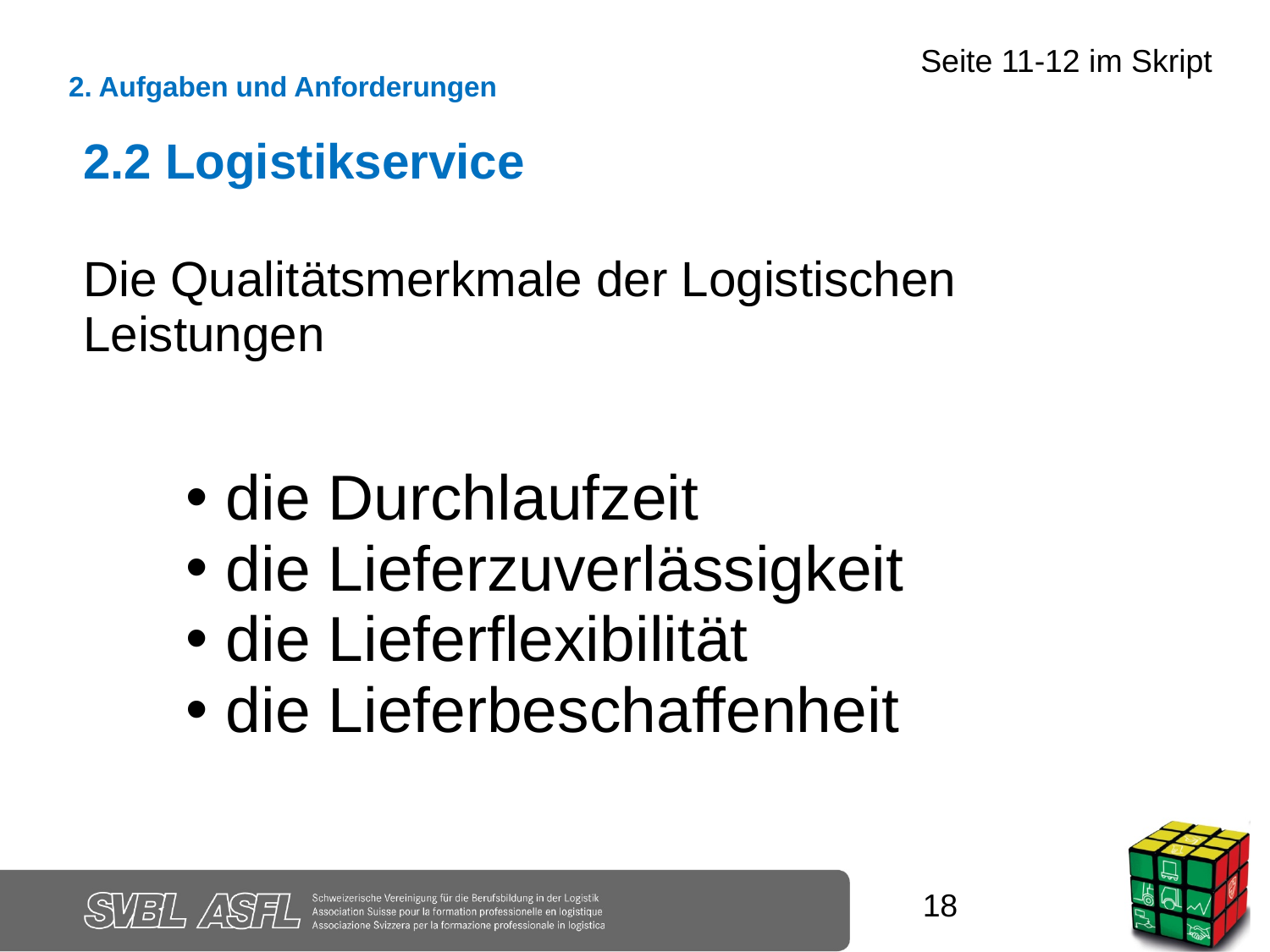

Seite 11-12 im Skript
2. Aufgaben und Anforderungen
2.2 Logistikservice
Die Qualitätsmerkmale der Logistischen Leistungen
die Durchlaufzeit
die Lieferzuverlässigkeit
die Lieferflexibilität
die Lieferbeschaffenheit
18